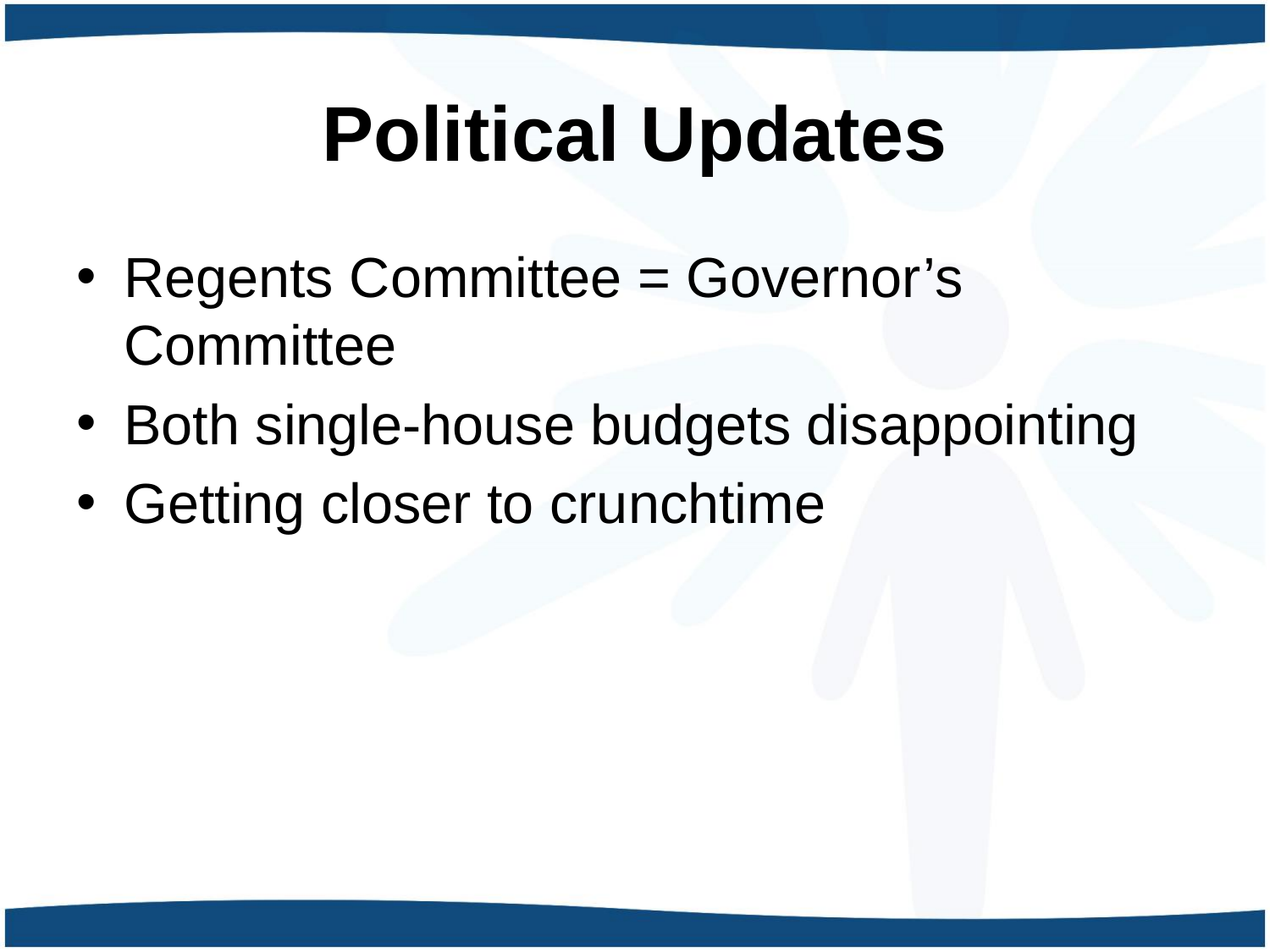

# Political Updates
Regents Committee = Governor’s Committee
Both single-house budgets disappointing
Getting closer to crunchtime